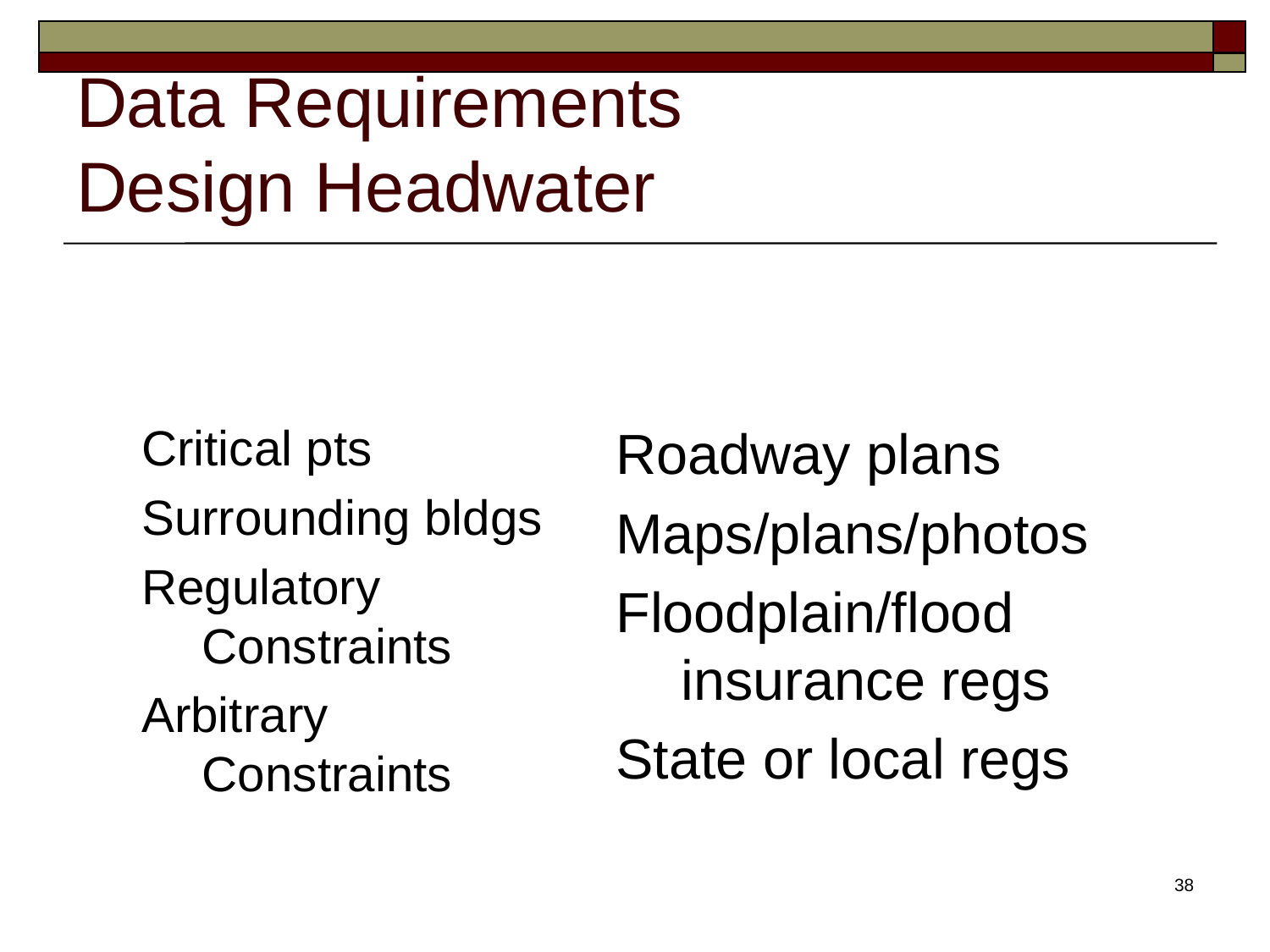

# Data Requirements Design Headwater

Critical pts
Surrounding bldgs
Regulatory Constraints
Arbitrary Constraints

Roadway plans
Maps/plans/photos
Floodplain/flood insurance regs
State or local regs

38